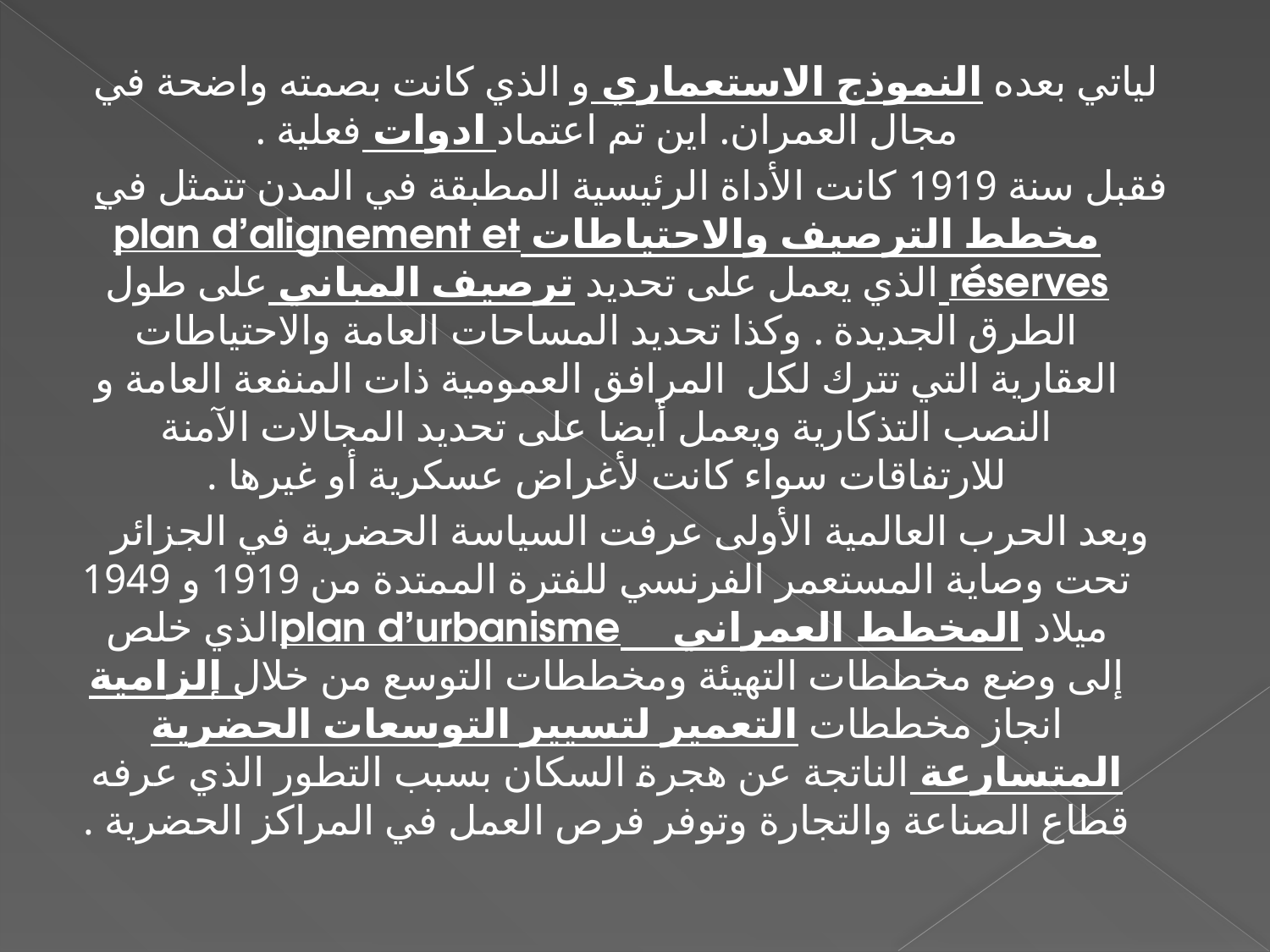

لياتي بعده النموذج الاستعماري و الذي كانت بصمته واضحة في مجال العمران. اين تم اعتماد ادوات فعلية .
فقبل سنة 1919 كانت الأداة الرئيسية المطبقة في المدن تتمثل في مخطط الترصيف والاحتياطات plan d’alignement et réserves الذي يعمل على تحديد ترصيف المباني على طول الطرق الجديدة . وكذا تحديد المساحات العامة والاحتياطات العقارية التي تترك لكل  المرافق العمومية ذات المنفعة العامة و النصب التذكارية ويعمل أيضا على تحديد المجالات الآمنة للارتفاقات سواء كانت لأغراض عسكرية أو غيرها .
وبعد الحرب العالمية الأولى عرفت السياسة الحضرية في الجزائر تحت وصاية المستعمر الفرنسي للفترة الممتدة من 1919 و 1949 ميلاد المخطط العمراني     plan d’urbanismeالذي خلص إلى وضع مخططات التهيئة ومخططات التوسع من خلال إلزامية انجاز مخططات التعمير لتسيير التوسعات الحضرية المتسارعة الناتجة عن هجرة السكان بسبب التطور الذي عرفه قطاع الصناعة والتجارة وتوفر فرص العمل في المراكز الحضرية .